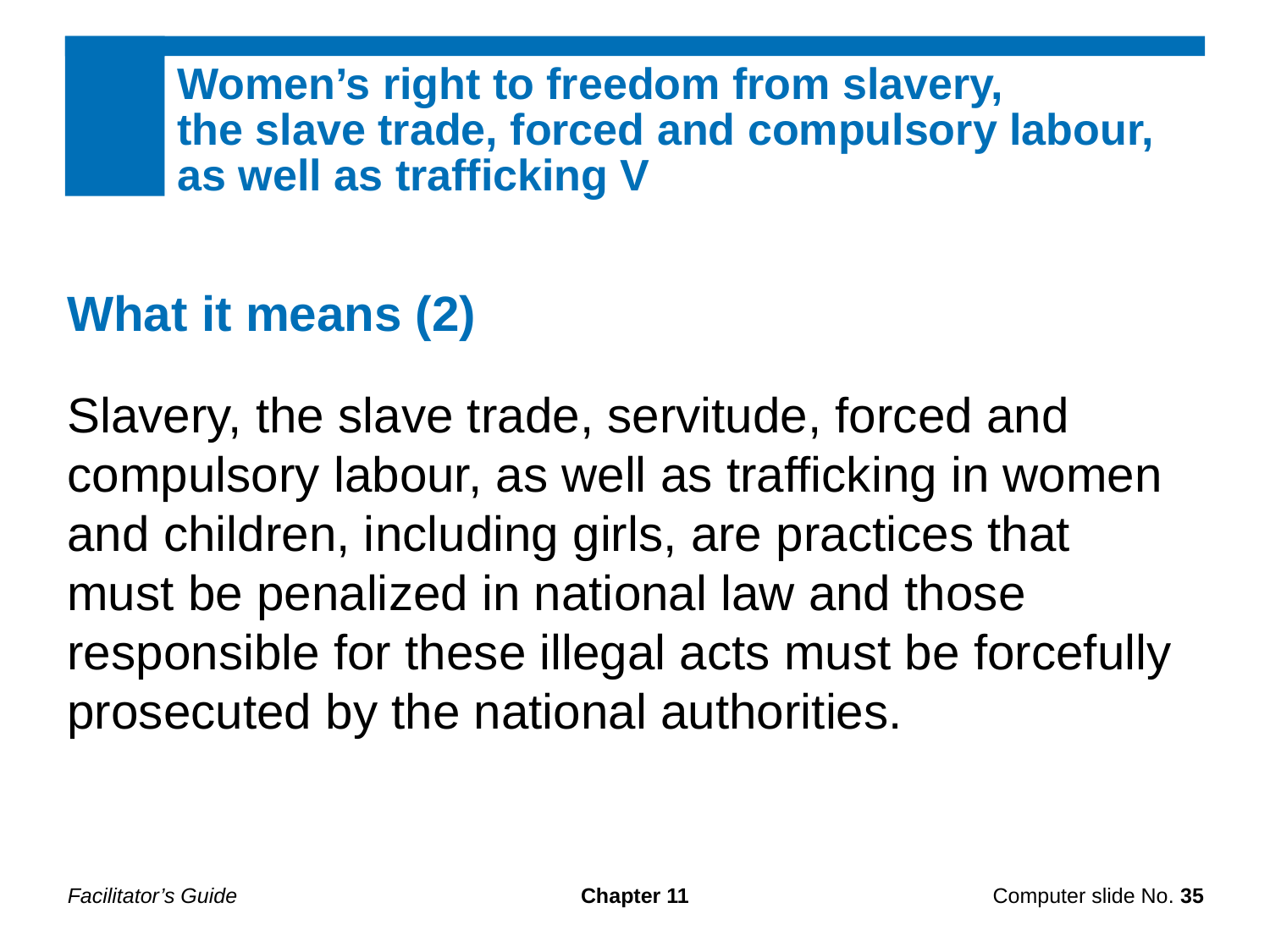

Women’s right to freedom from slavery,
the slave trade, forced and compulsory labour, as well as trafficking V
What it means (2)
Slavery, the slave trade, servitude, forced and compulsory labour, as well as trafficking in women and children, including girls, are practices that must be penalized in national law and those responsible for these illegal acts must be forcefully prosecuted by the national authorities.
Facilitator’s Guide
Chapter 11
Computer slide No. 35